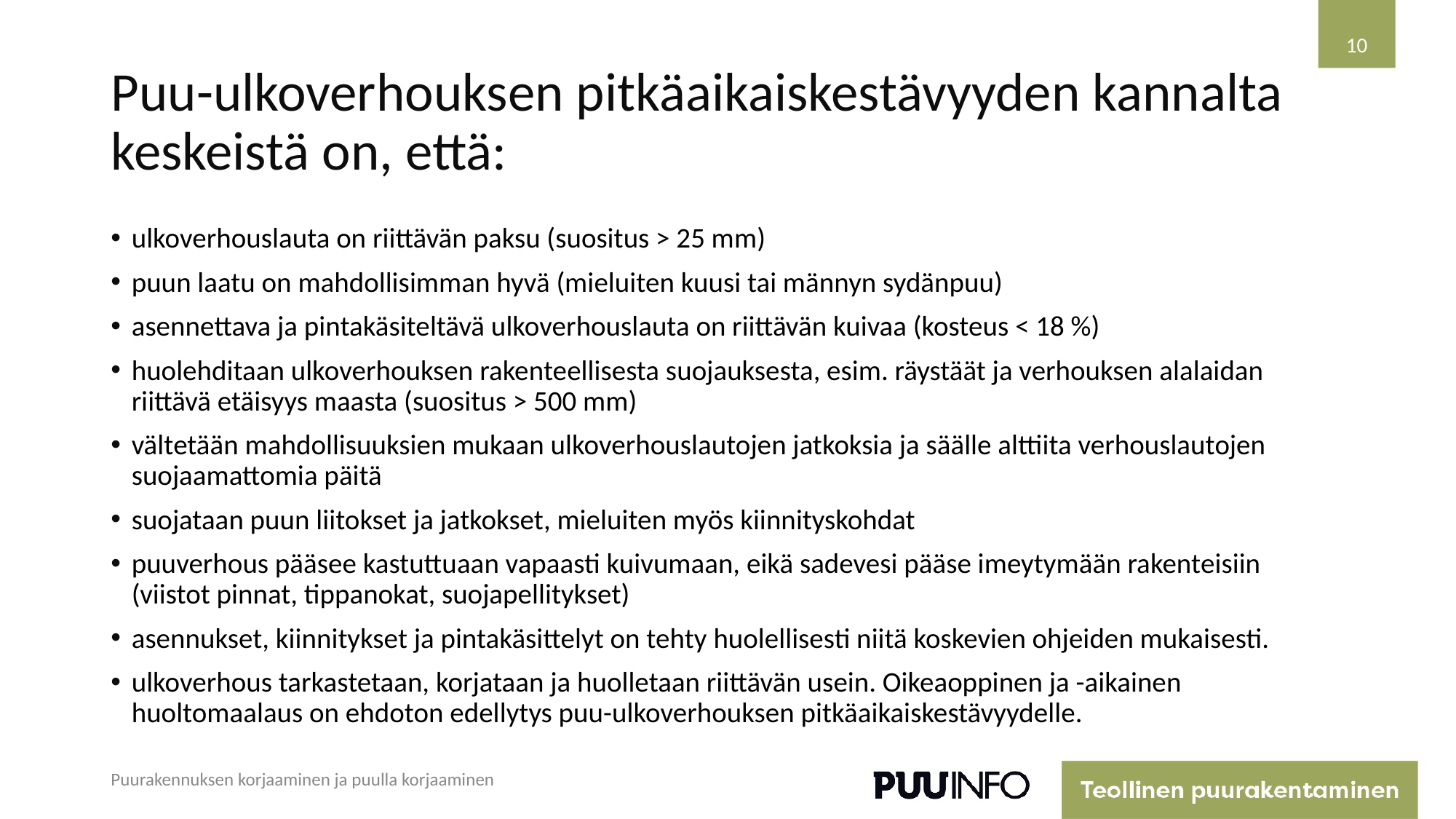

10
# Puu-ulkoverhouksen pitkäaikaiskestävyyden kannalta keskeistä on, että:
ulkoverhouslauta on riittävän paksu (suositus > 25 mm)
puun laatu on mahdollisimman hyvä (mieluiten kuusi tai männyn sydänpuu)
asennettava ja pintakäsiteltävä ulkoverhouslauta on riittävän kuivaa (kosteus < 18 %)
huolehditaan ulkoverhouksen rakenteellisesta suojauksesta, esim. räystäät ja verhouksen alalaidan riittävä etäisyys maasta (suositus > 500 mm)
vältetään mahdollisuuksien mukaan ulkoverhouslautojen jatkoksia ja säälle alttiita verhouslautojen suojaamattomia päitä
suojataan puun liitokset ja jatkokset, mieluiten myös kiinnityskohdat
puuverhous pääsee kastuttuaan vapaasti kuivumaan, eikä sadevesi pääse imeytymään rakenteisiin (viistot pinnat, tippanokat, suojapellitykset)
asennukset, kiinnitykset ja pintakäsittelyt on tehty huolellisesti niitä koskevien ohjeiden mukaisesti.
ulkoverhous tarkastetaan, korjataan ja huolletaan riittävän usein. Oikeaoppinen ja -aikainen huoltomaalaus on ehdoton edellytys puu-ulkoverhouksen pitkäaikaiskestävyydelle.

Puurakennuksen korjaaminen ja puulla korjaaminen